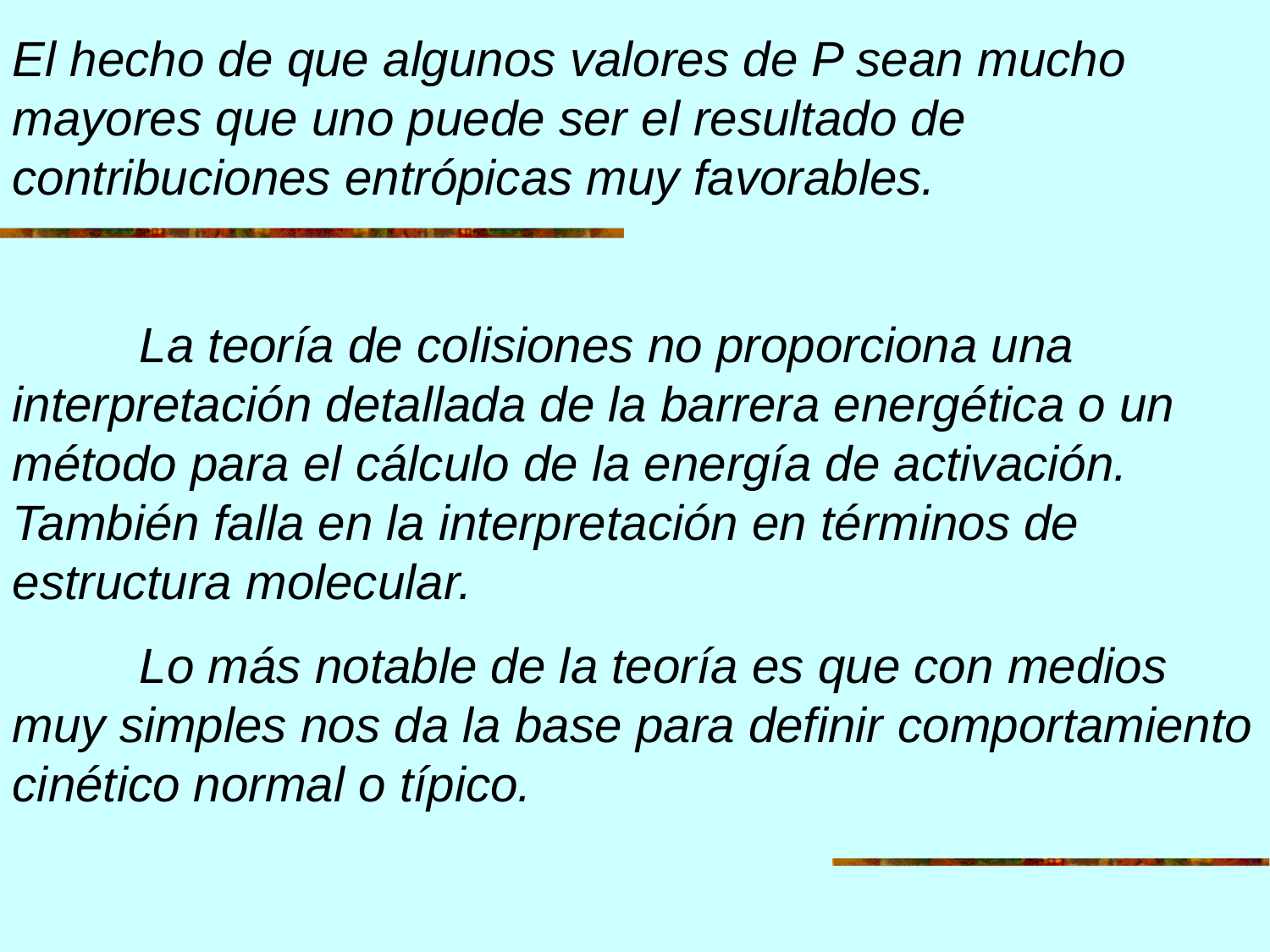

El hecho de que algunos valores de P sean mucho mayores que uno puede ser el resultado de contribuciones entrópicas muy favorables.

	La teoría de colisiones no proporciona una interpretación detallada de la barrera energética o un método para el cálculo de la energía de activación. También falla en la interpretación en términos de estructura molecular.
	Lo más notable de la teoría es que con medios muy simples nos da la base para definir comportamiento cinético normal o típico.